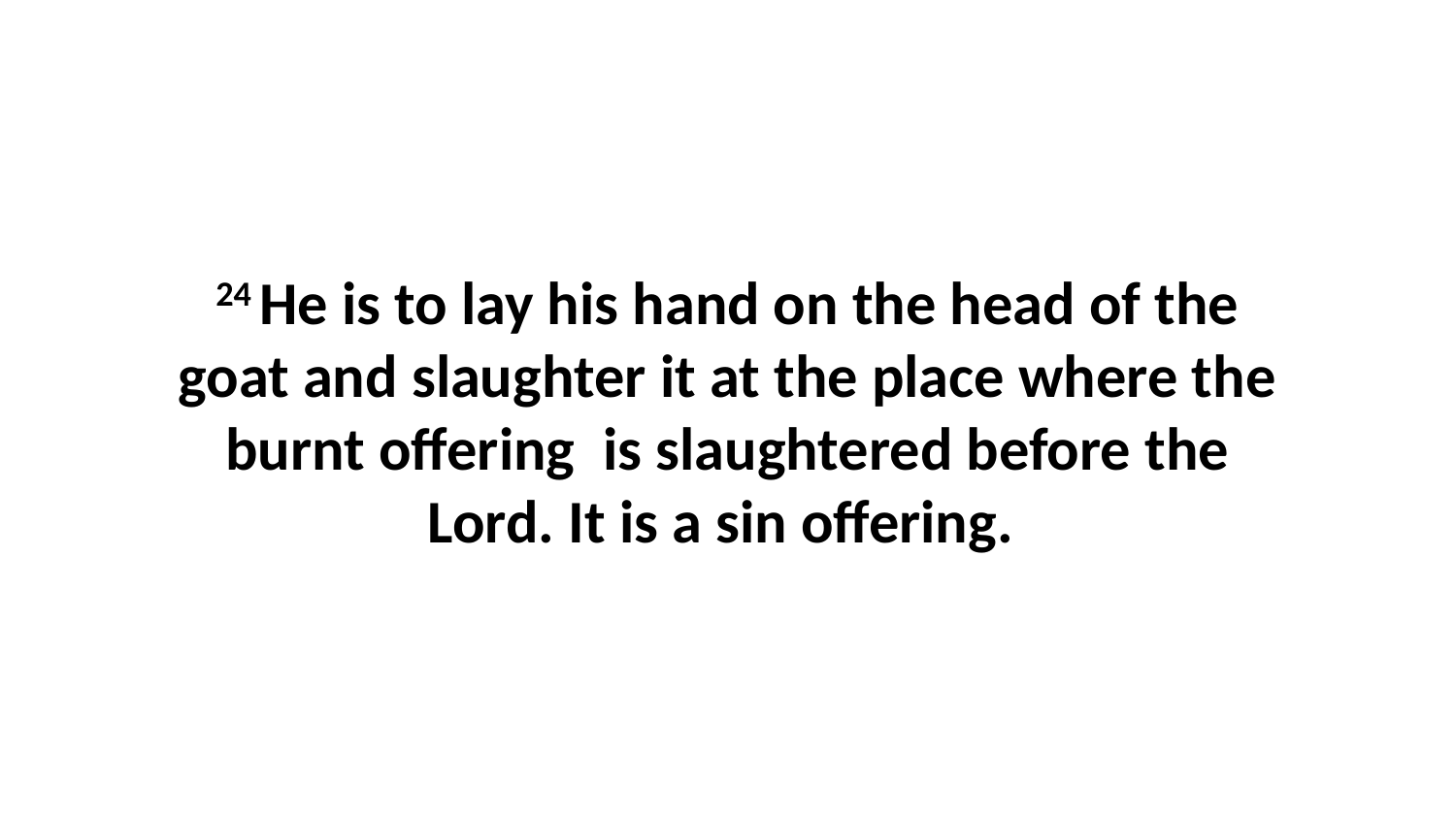

24 He is to lay his hand on the head of the goat and slaughter it at the place where the burnt offering  is slaughtered before the Lord. It is a sin offering.